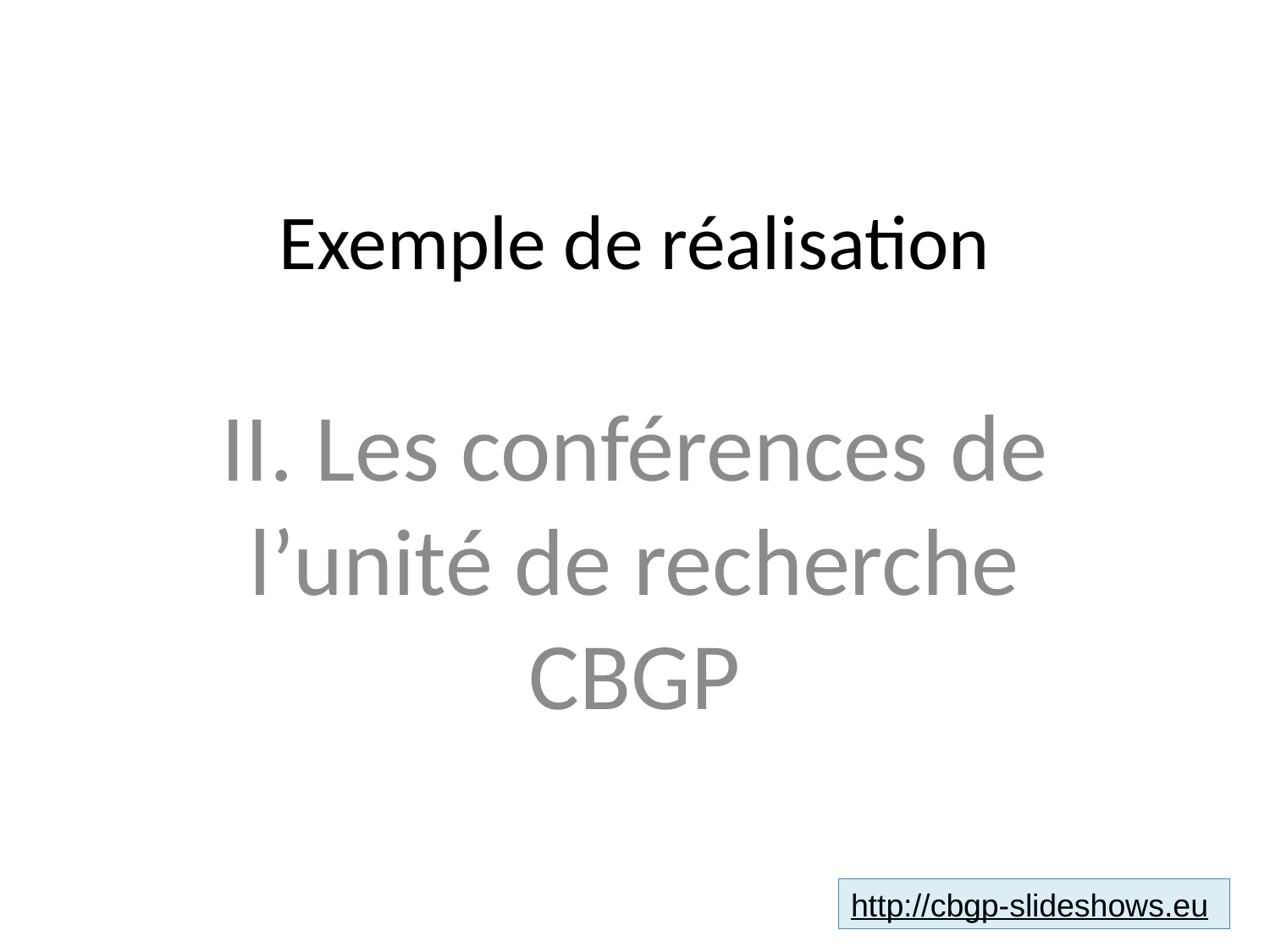

# Exemple de réalisation
II. Les conférences de l’unité de recherche CBGP
http://cbgp-slideshows.eu